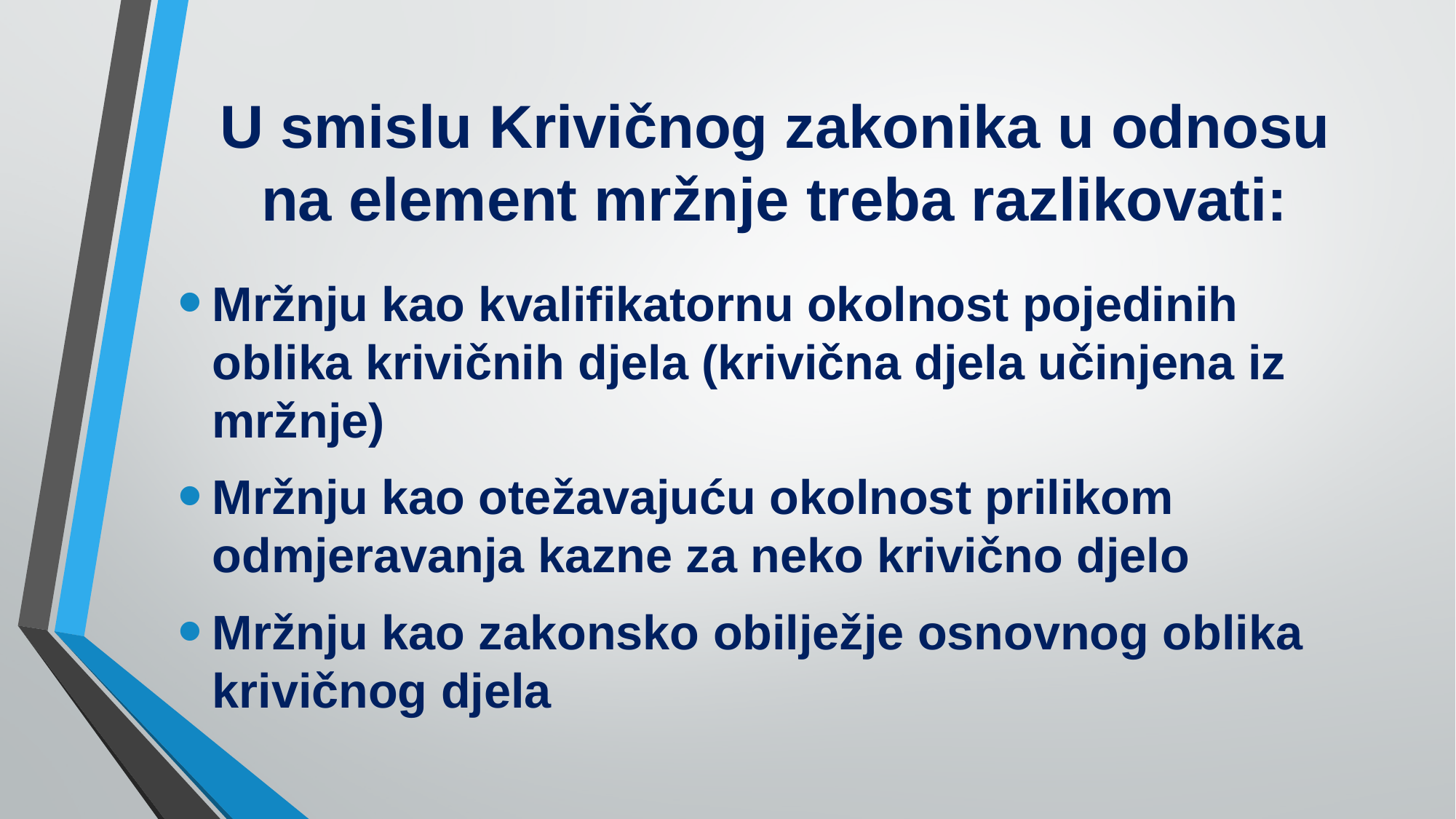

# U smislu Krivičnog zakonika u odnosu na element mržnje treba razlikovati:
Mržnju kao kvalifikatornu okolnost pojedinih oblika krivičnih djela (krivična djela učinjena iz mržnje)
Mržnju kao otežavajuću okolnost prilikom odmjeravanja kazne za neko krivično djelo
Mržnju kao zakonsko obilježje osnovnog oblika krivičnog djela